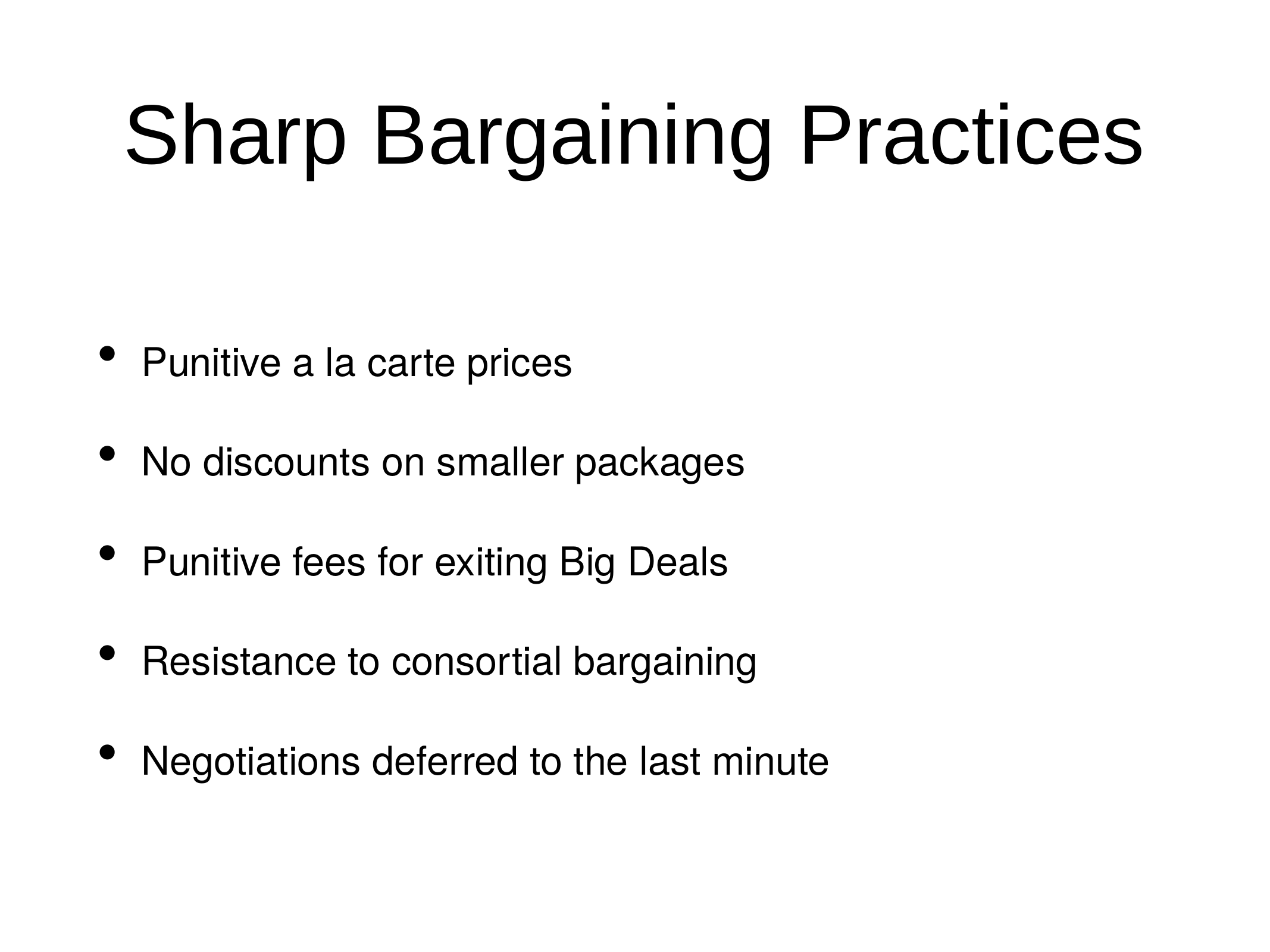

# Sharp Bargaining Practices
Punitive a la carte prices
No discounts on smaller packages
Punitive fees for exiting Big Deals
Resistance to consortial bargaining
Negotiations deferred to the last minute